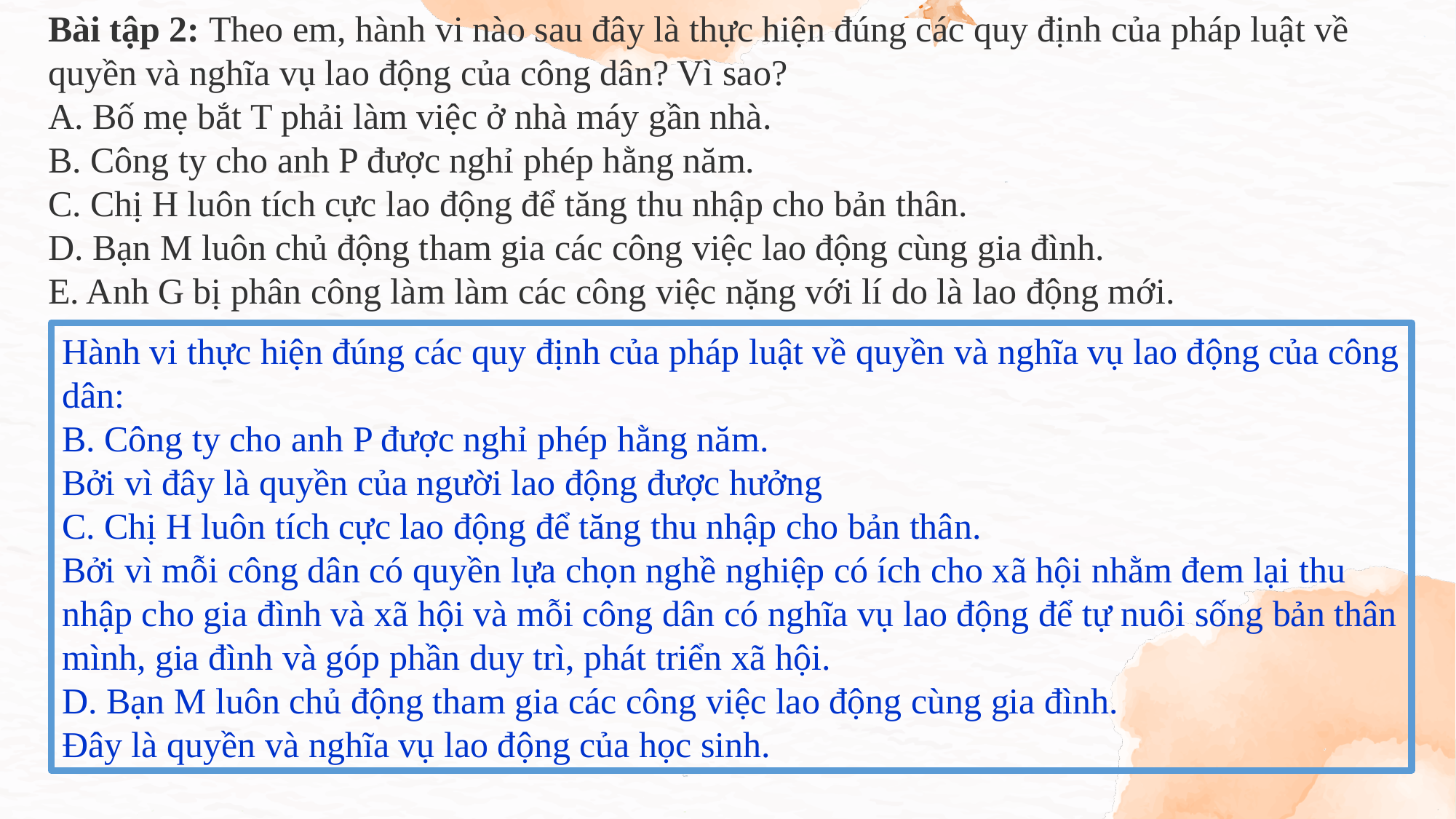

Bài tập 2: Theo em, hành vi nào sau đây là thực hiện đúng các quy định của pháp luật về quyền và nghĩa vụ lao động của công dân? Vì sao?
A. Bố mẹ bắt T phải làm việc ở nhà máy gần nhà.
B. Công ty cho anh P được nghỉ phép hằng năm.
C. Chị H luôn tích cực lao động để tăng thu nhập cho bản thân.
D. Bạn M luôn chủ động tham gia các công việc lao động cùng gia đình.
E. Anh G bị phân công làm làm các công việc nặng với lí do là lao động mới.
Hành vi thực hiện đúng các quy định của pháp luật về quyền và nghĩa vụ lao động của công dân:
B. Công ty cho anh P được nghỉ phép hằng năm.
Bởi vì đây là quyền của người lao động được hưởng
C. Chị H luôn tích cực lao động để tăng thu nhập cho bản thân.
Bởi vì mỗi công dân có quyền lựa chọn nghề nghiệp có ích cho xã hội nhằm đem lại thu nhập cho gia đình và xã hội và mỗi công dân có nghĩa vụ lao động để tự nuôi sống bản thân mình, gia đình và góp phần duy trì, phát triển xã hội.
D. Bạn M luôn chủ động tham gia các công việc lao động cùng gia đình.
Đây là quyền và nghĩa vụ lao động của học sinh.